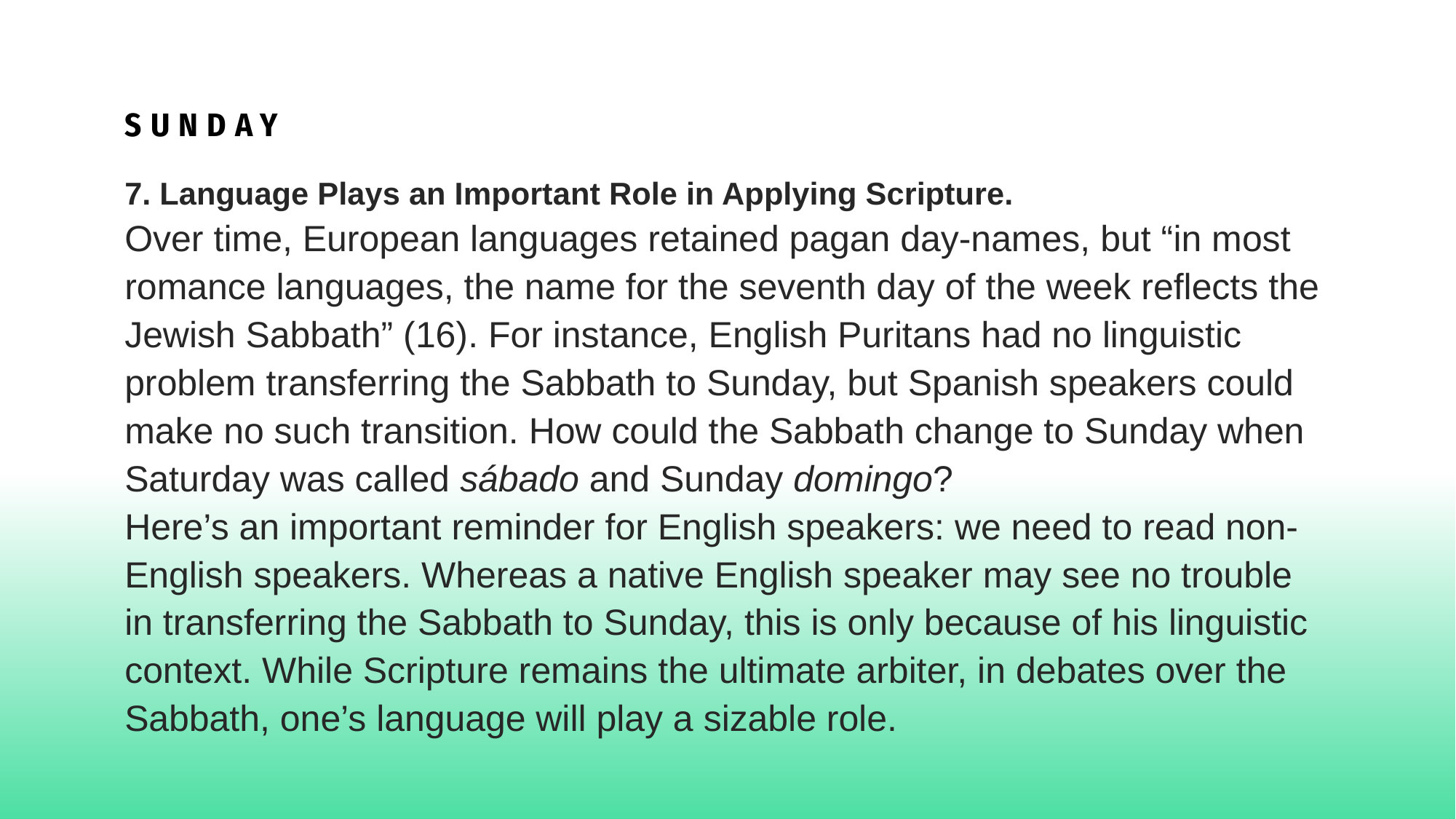

# sunday
7. Language Plays an Important Role in Applying Scripture.
Over time, European languages retained pagan day-names, but “in most romance languages, the name for the seventh day of the week reflects the Jewish Sabbath” (16). For instance, English Puritans had no linguistic problem transferring the Sabbath to Sunday, but Spanish speakers could make no such transition. How could the Sabbath change to Sunday when Saturday was called sábado and Sunday domingo?
Here’s an important reminder for English speakers: we need to read non-English speakers. Whereas a native English speaker may see no trouble in transferring the Sabbath to Sunday, this is only because of his linguistic context. While Scripture remains the ultimate arbiter, in debates over the Sabbath, one’s language will play a sizable role.